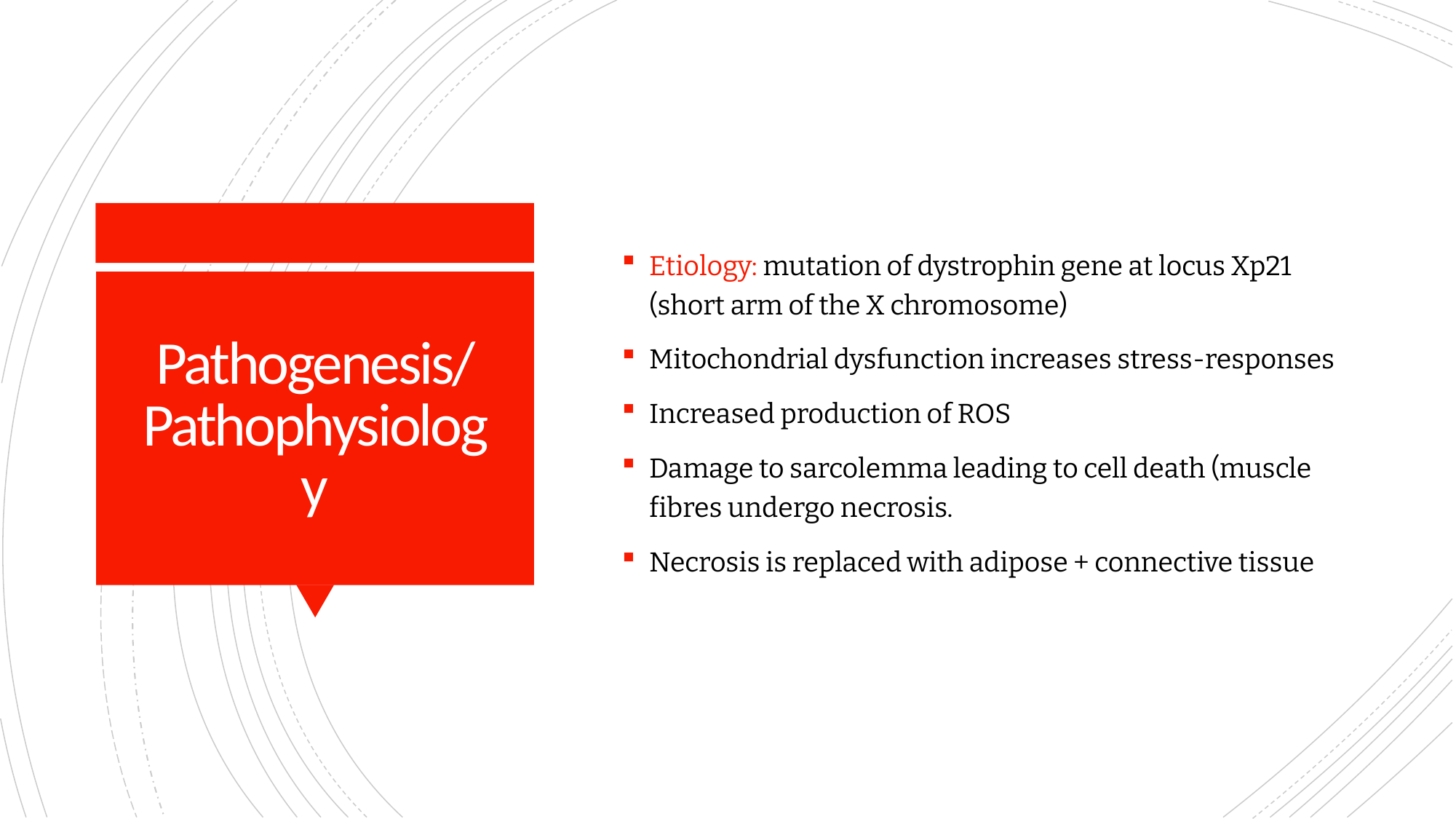

Etiology: mutation of dystrophin gene at locus Xp21 (short arm of the X chromosome)
Mitochondrial dysfunction increases stress-responses
Increased production of ROS
Damage to sarcolemma leading to cell death (muscle fibres undergo necrosis.
Necrosis is replaced with adipose + connective tissue
# Pathogenesis/ Pathophysiology